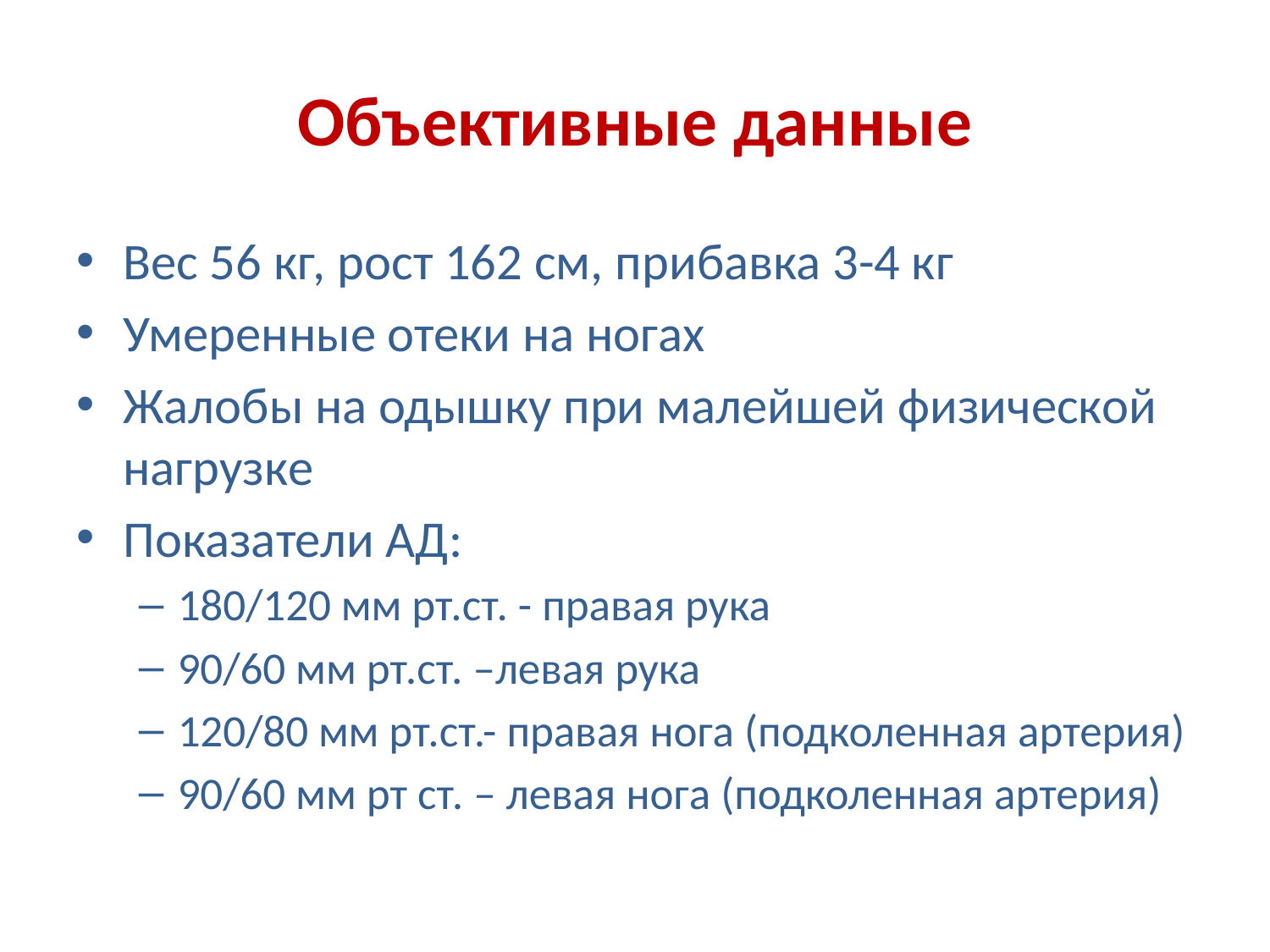

# Объективные данные
Вес 56 кг, рост 162 см, прибавка 3-4 кг
Умеренные отеки на ногах
Жалобы на одышку при малейшей физической нагрузке
Показатели АД:
180/120 мм рт.ст. - правая рука
90/60 мм рт.ст. –левая рука
120/80 мм рт.ст.- правая нога (подколенная артерия)
90/60 мм рт ст. – левая нога (подколенная артерия)